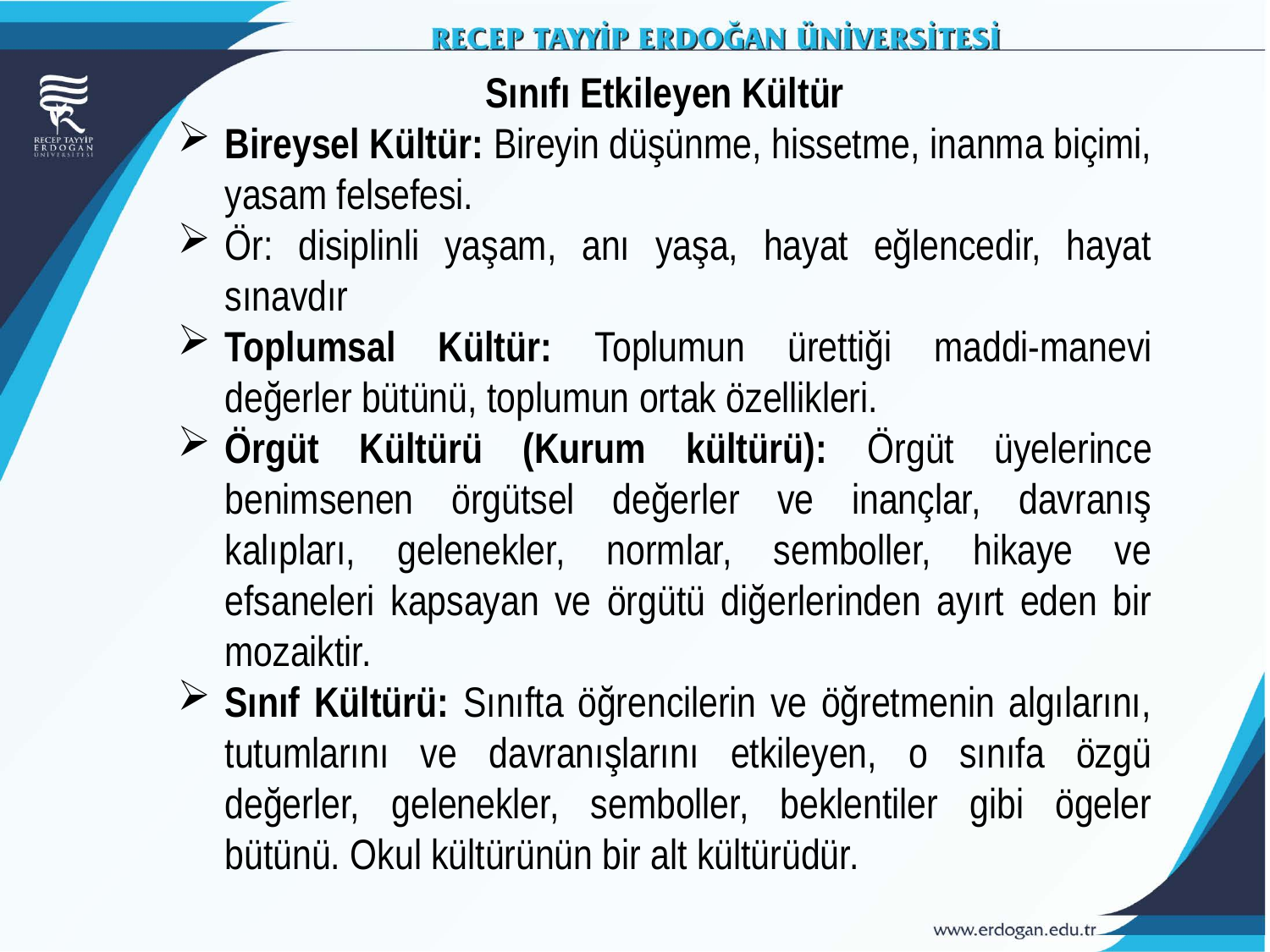

Sınıfı Etkileyen Kültür
Bireysel Kültür: Bireyin düşünme, hissetme, inanma biçimi, yasam felsefesi.
Ör: disiplinli yaşam, anı yaşa, hayat eğlencedir, hayat sınavdır
Toplumsal Kültür: Toplumun ürettiği maddi-manevi değerler bütünü, toplumun ortak özellikleri.
Örgüt Kültürü (Kurum kültürü): Örgüt üyelerince benimsenen örgütsel değerler ve inançlar, davranış kalıpları, gelenekler, normlar, semboller, hikaye ve efsaneleri kapsayan ve örgütü diğerlerinden ayırt eden bir mozaiktir.
Sınıf Kültürü: Sınıfta öğrencilerin ve öğretmenin algılarını, tutumlarını ve davranışlarını etkileyen, o sınıfa özgü değerler, gelenekler, semboller, beklentiler gibi ögeler bütünü. Okul kültürünün bir alt kültürüdür.